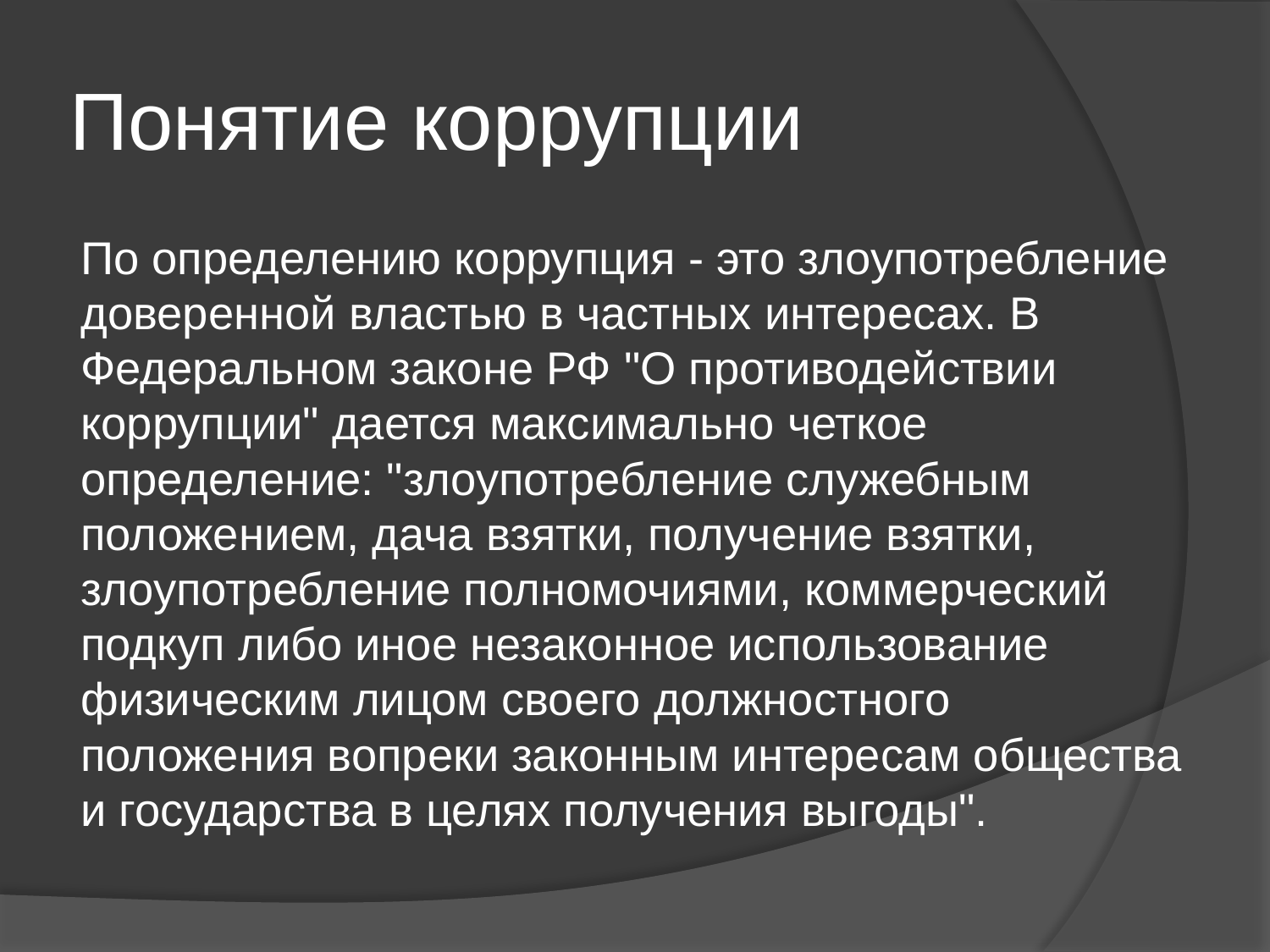

# Понятие коррупции
По определению коррупция - это злоупотребление доверенной властью в частных интересах. В Федеральном законе РФ "О противодействии коррупции" дается максимально четкое определение: "злоупотребление служебным положением, дача взятки, получение взятки, злоупотребление полномочиями, коммерческий подкуп либо иное незаконное использование физическим лицом своего должностного положения вопреки законным интересам общества и государства в целях получения выгоды".